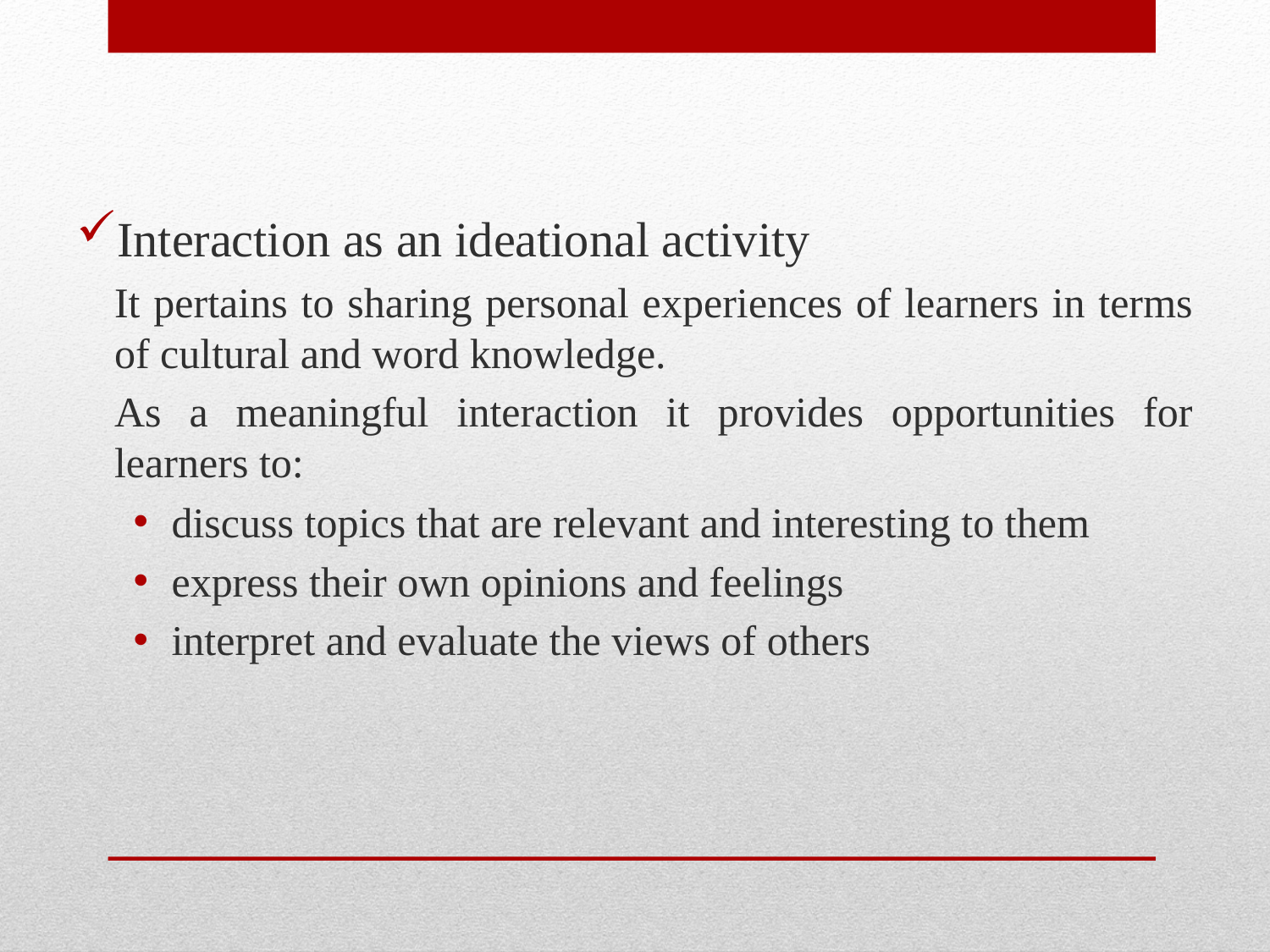

Interaction as an ideational activity
It pertains to sharing personal experiences of learners in terms of cultural and word knowledge.
As a meaningful interaction it provides opportunities for learners to:
discuss topics that are relevant and interesting to them
express their own opinions and feelings
interpret and evaluate the views of others